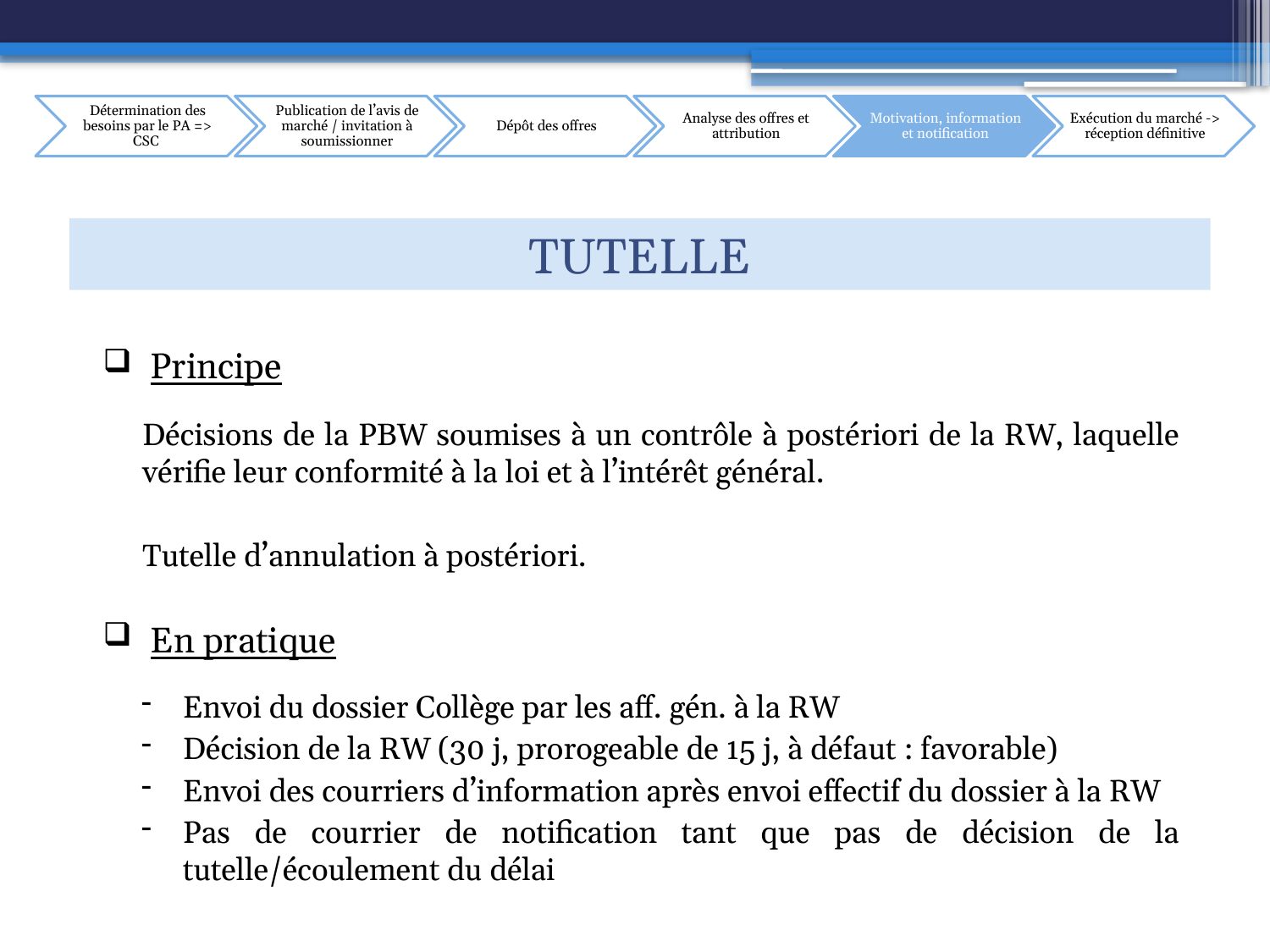

Détermination des besoins par le PA => CSC
Publication de l’avis de marché / invitation à soumissionner
Dépôt des offres
Analyse des offres et attribution
Motivation, information et notification
Exécution du marché -> réception définitive
Tutelle
 Principe

	Décisions de la PBW soumises à un contrôle à postériori de la RW, laquelle vérifie leur conformité à la loi et à l’intérêt général.

	Tutelle d’annulation à postériori.

 En pratique

Envoi du dossier Collège par les aff. gén. à la RW
Décision de la RW (30 j, prorogeable de 15 j, à défaut : favorable)
Envoi des courriers d’information après envoi effectif du dossier à la RW
Pas de courrier de notification tant que pas de décision de la tutelle/écoulement du délai